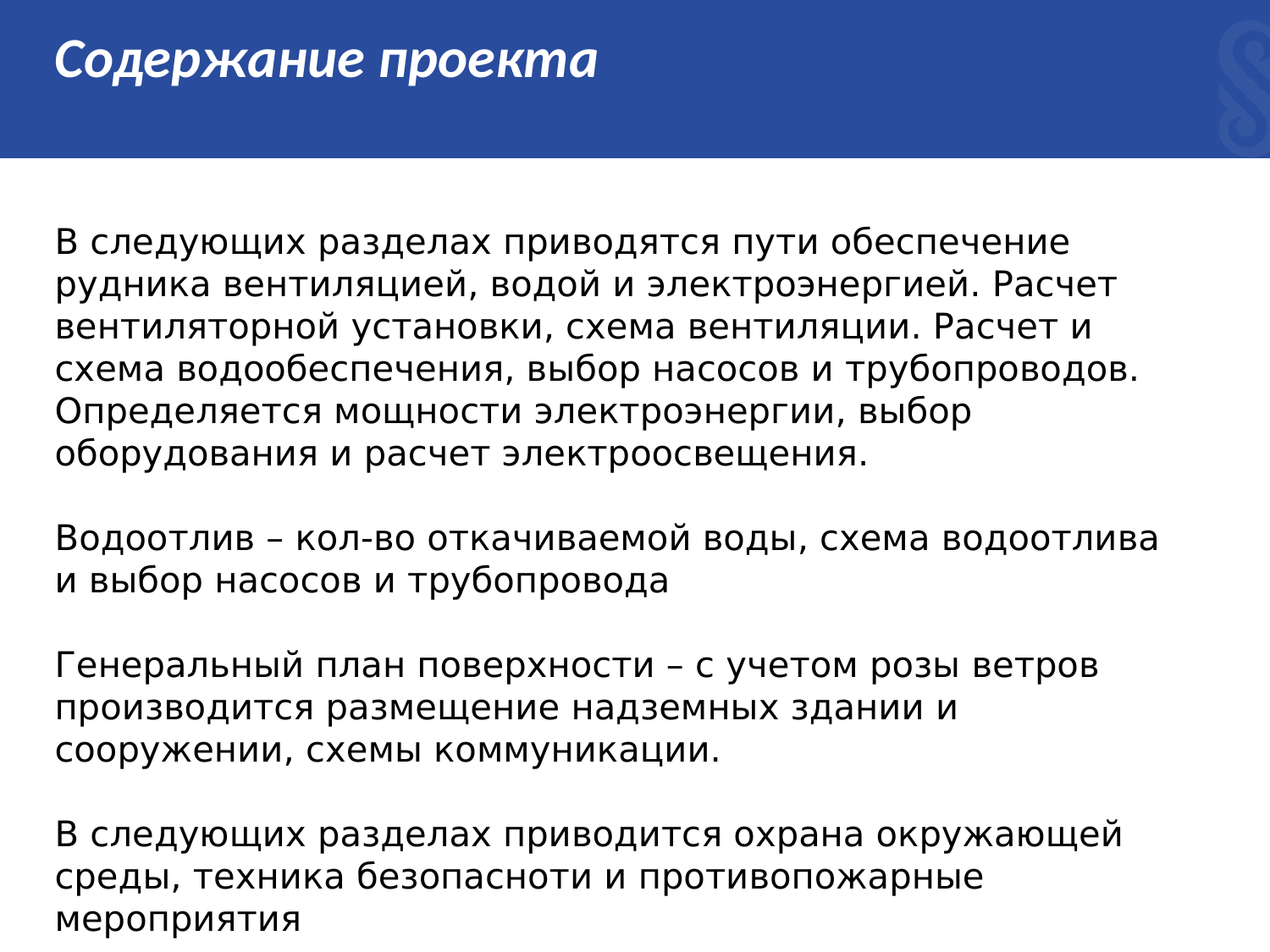

Содержание проекта
В следующих разделах приводятся пути обеспечение рудника вентиляцией, водой и электроэнергией. Расчет вентиляторной установки, схема вентиляции. Расчет и схема водообеспечения, выбор насосов и трубопроводов. Определяется мощности электроэнергии, выбор оборудования и расчет электроосвещения.

Водоотлив – кол-во откачиваемой воды, схема водоотлива и выбор насосов и трубопровода

Генеральный план поверхности – с учетом розы ветров производится размещение надземных здании и сооружении, схемы коммуникации.

В следующих разделах приводится охрана окружающей среды, техника безопасноти и противопожарные мероприятия